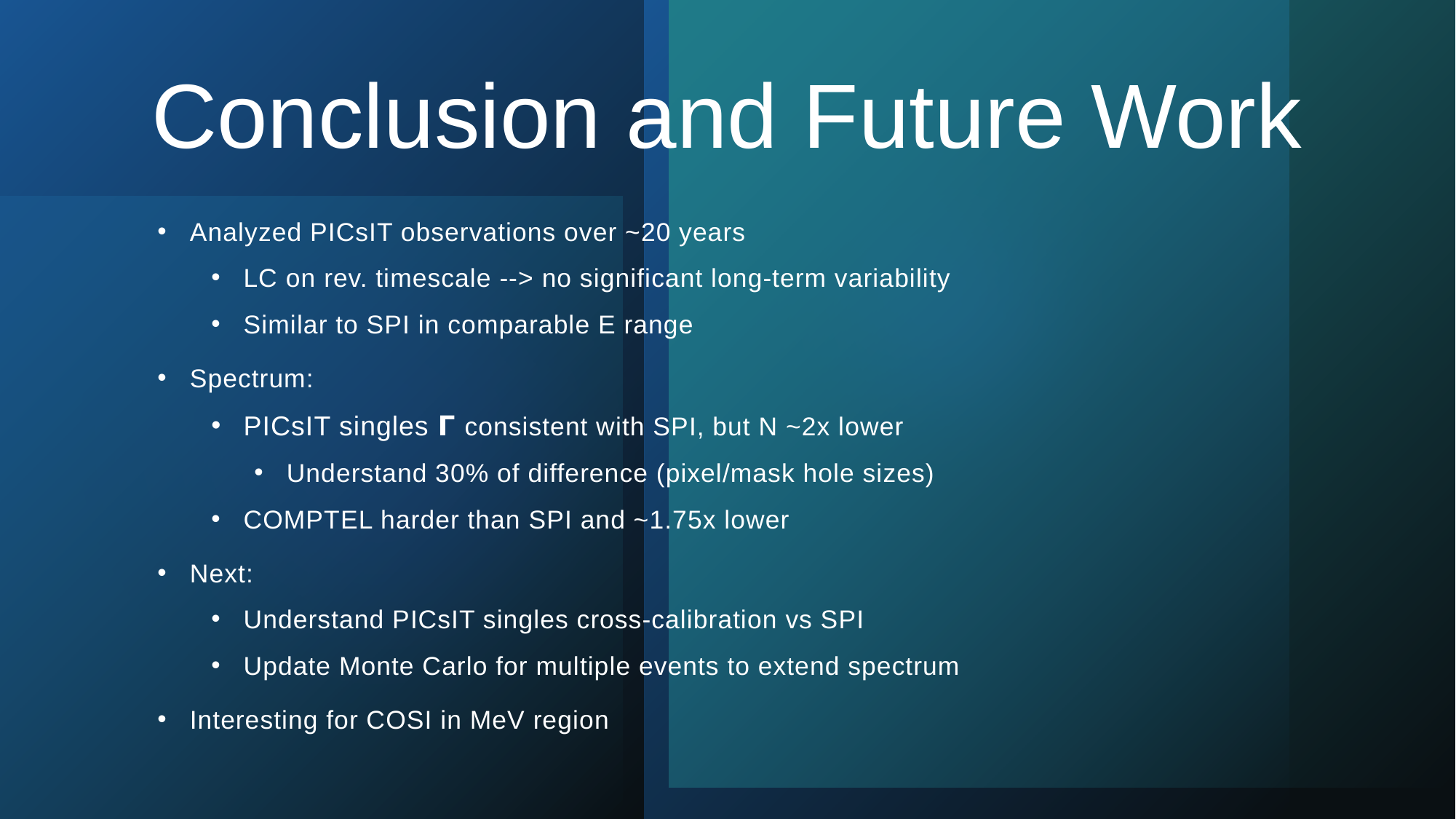

# Conclusion and Future Work
Analyzed PICsIT observations over ~20 years
LC on rev. timescale --> no significant long-term variability
Similar to SPI in comparable E range
Spectrum:
PICsIT singles 𝝘 consistent with SPI, but N ~2x lower
Understand 30% of difference (pixel/mask hole sizes)
COMPTEL harder than SPI and ~1.75x lower
Next:
Understand PICsIT singles cross-calibration vs SPI
Update Monte Carlo for multiple events to extend spectrum
Interesting for COSI in MeV region